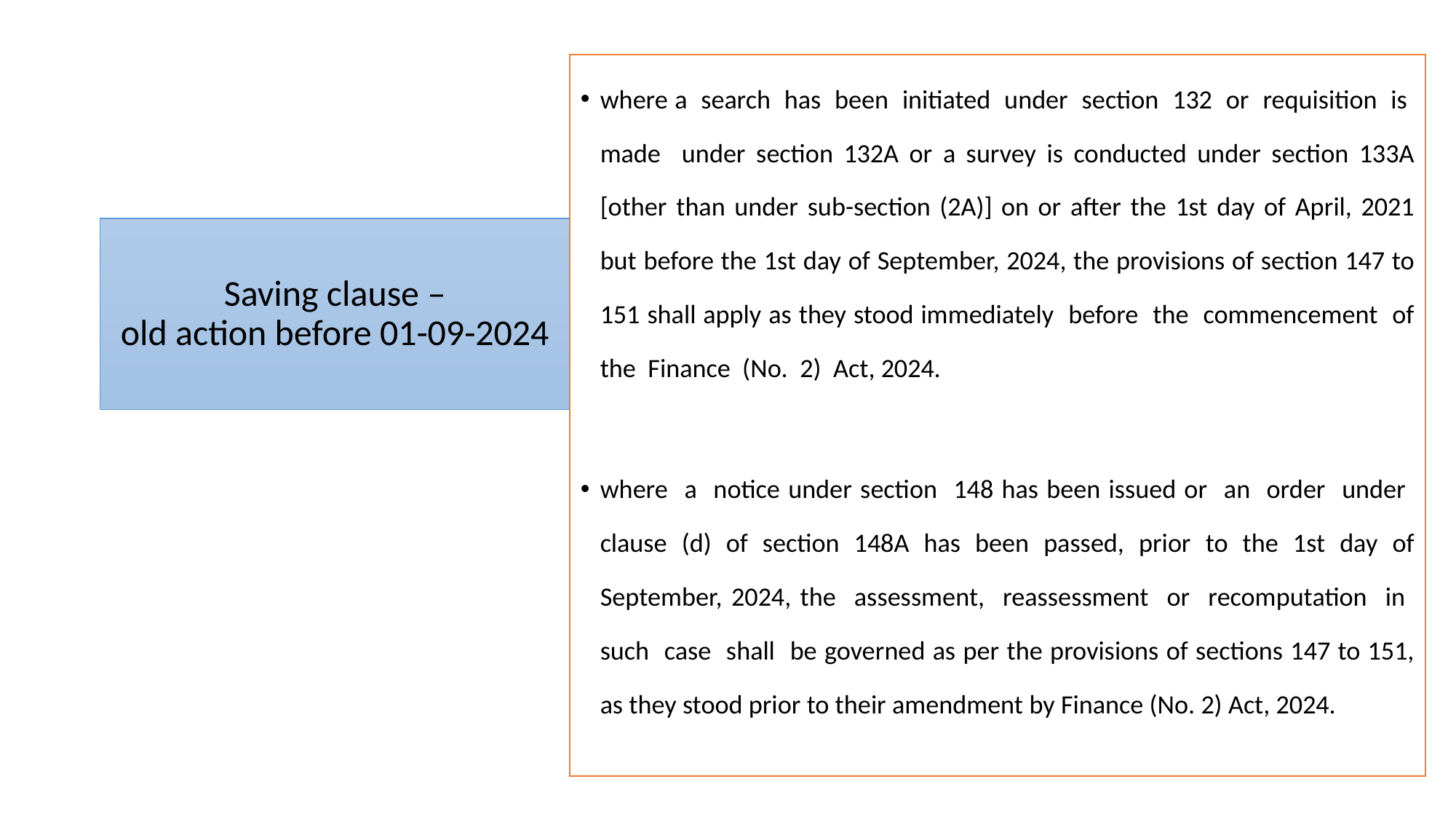

where a  search  has  been  initiated  under  section  132  or  requisition  is  made  under section 132A or a survey is conducted under section 133A [other than under sub-section (2A)] on or after the 1st day of April, 2021 but before the 1st day of September, 2024, the provisions of section 147 to 151 shall apply as they stood immediately  before  the  commencement  of the  Finance  (No.  2)  Act, 2024.

where  a  notice under section  148 has been issued or  an  order  under  clause (d) of section 148A has been passed, prior to the 1st day of September, 2024, the  assessment,  reassessment  or  recomputation  in  such  case  shall  be governed as per the provisions of sections 147 to 151, as they stood prior to their amendment by Finance (No. 2) Act, 2024.

# Saving clause – old action before 01-09-2024